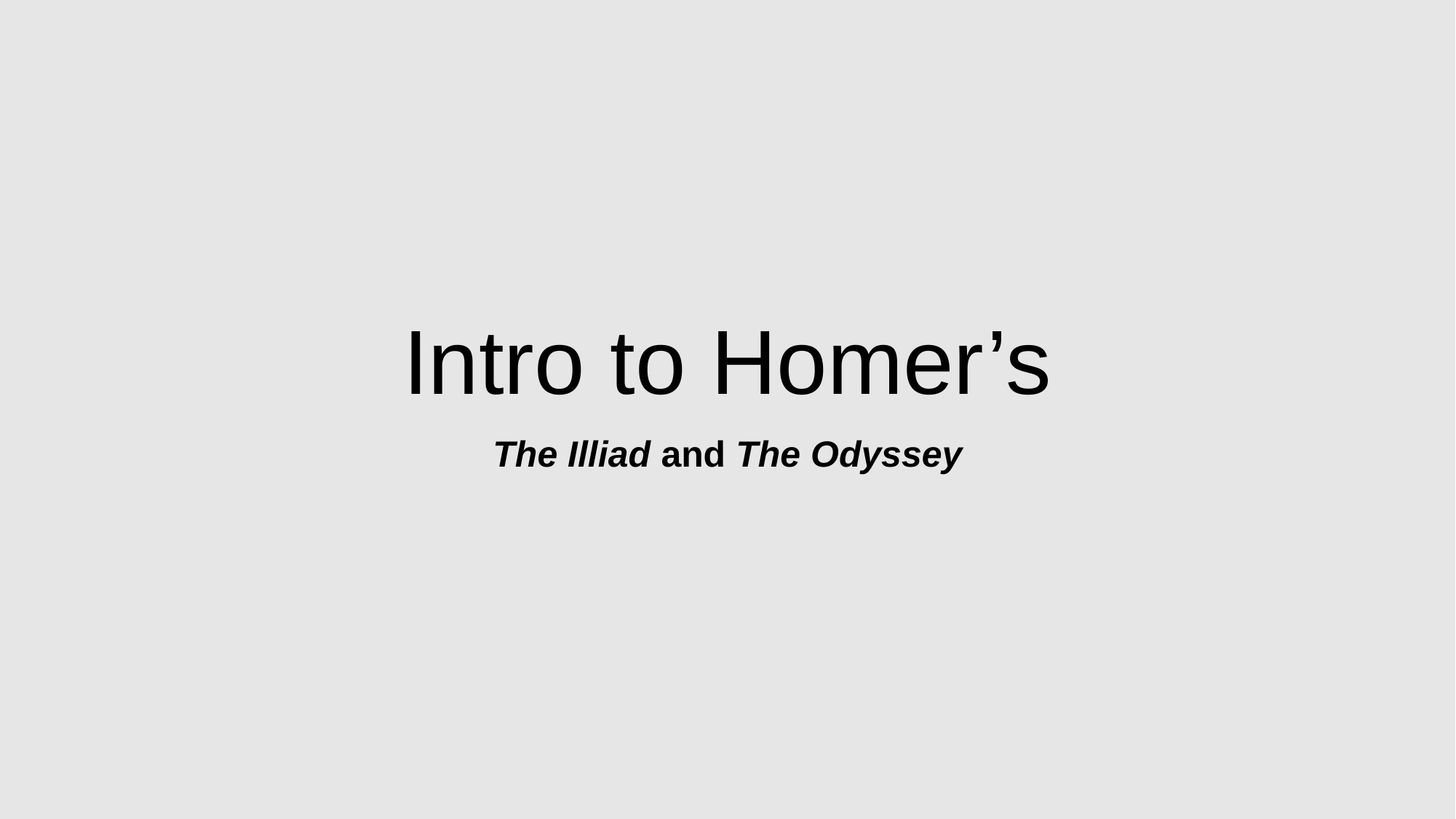

# Intro to Homer’s
The Illiad and The Odyssey